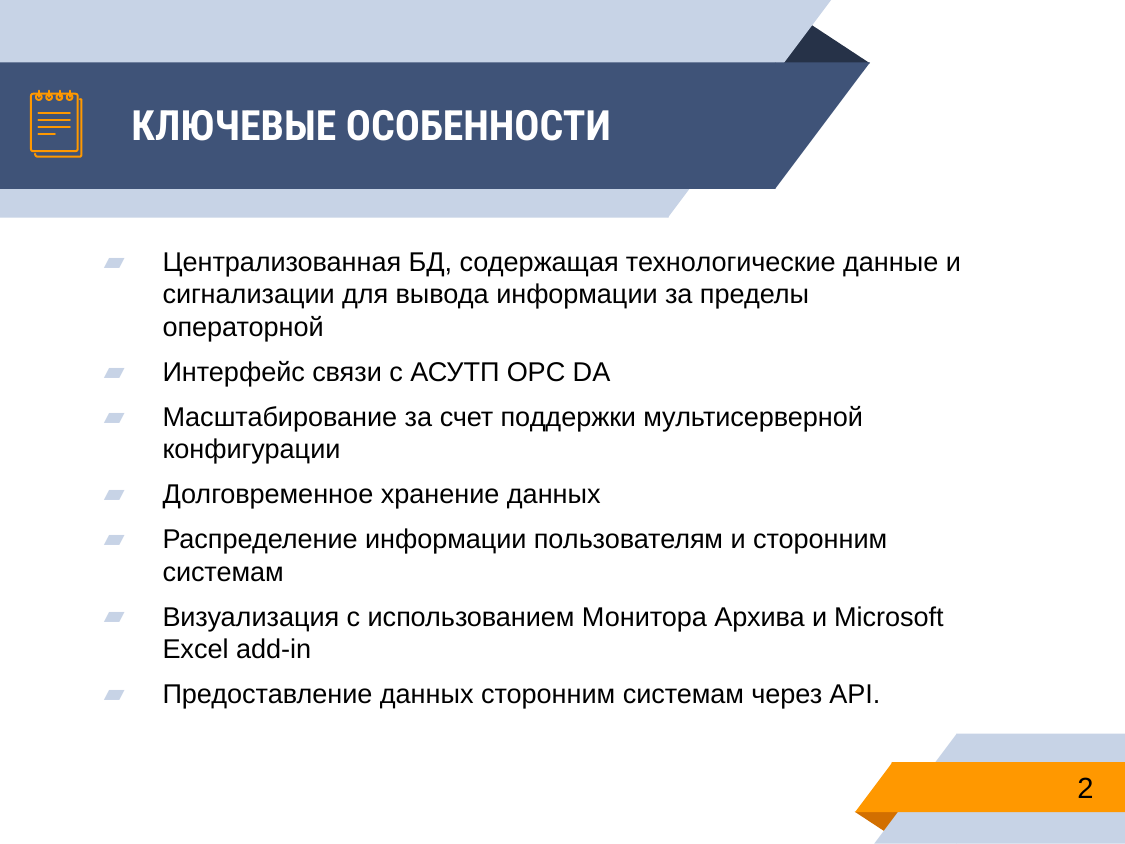

# КЛЮЧЕВЫЕ ОСОБЕННОСТИ

Централизованная БД, содержащая технологические данные и сигнализации для вывода информации за пределы операторной
Интерфейс связи с АСУТП OPC DA
Масштабирование за счет поддержки мультисерверной конфигурации
Долговременное хранение данных
Распределение информации пользователям и сторонним системам
Визуализация с использованием Монитора Архива и Microsoft Excel add-in
Предоставление данных сторонним системам через API.
2